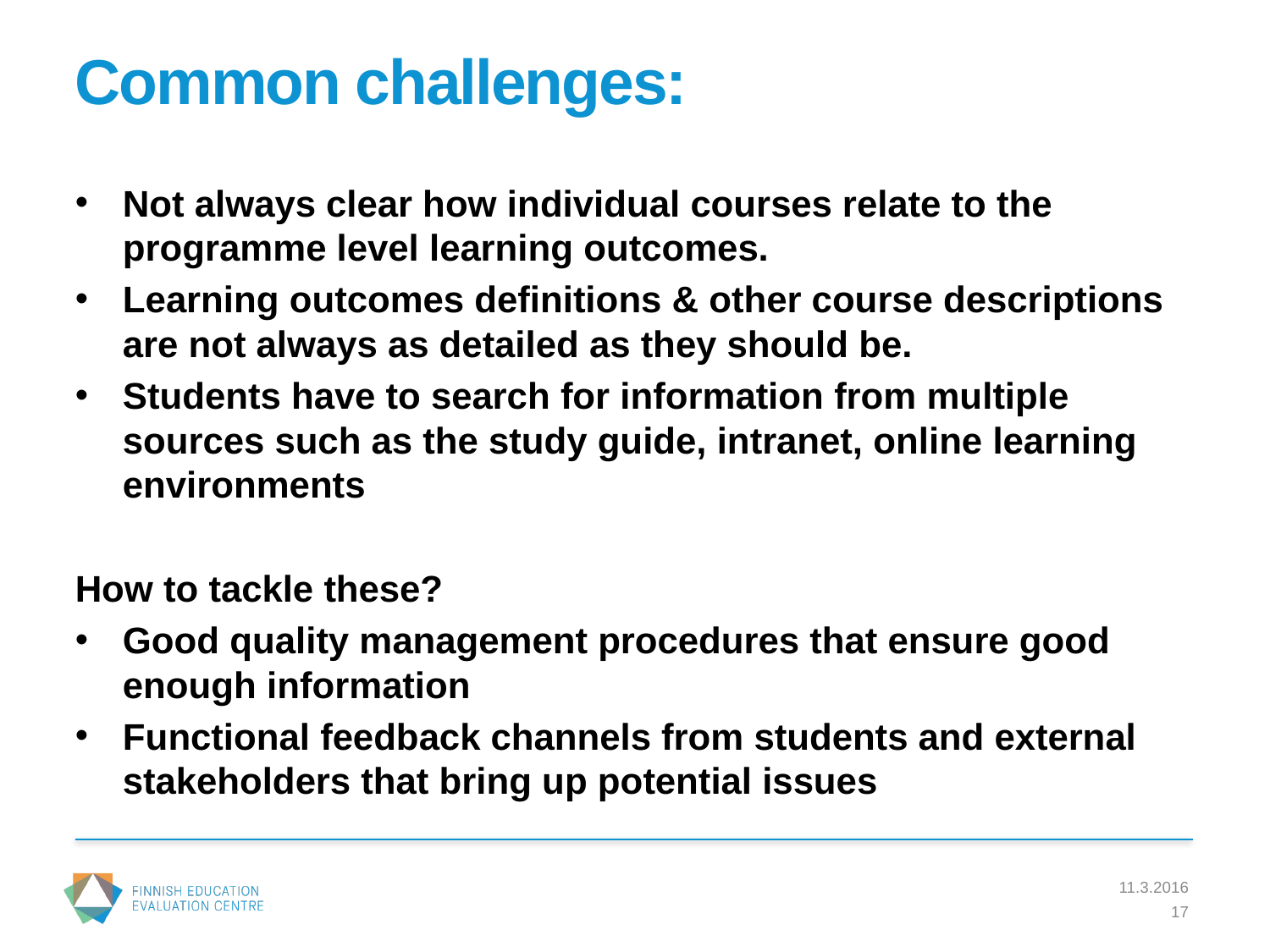

# Common challenges:
Not always clear how individual courses relate to the programme level learning outcomes.
Learning outcomes definitions & other course descriptions are not always as detailed as they should be.
Students have to search for information from multiple sources such as the study guide, intranet, online learning environments

How to tackle these?
Good quality management procedures that ensure good enough information
Functional feedback channels from students and external stakeholders that bring up potential issues

11.3.2016
17